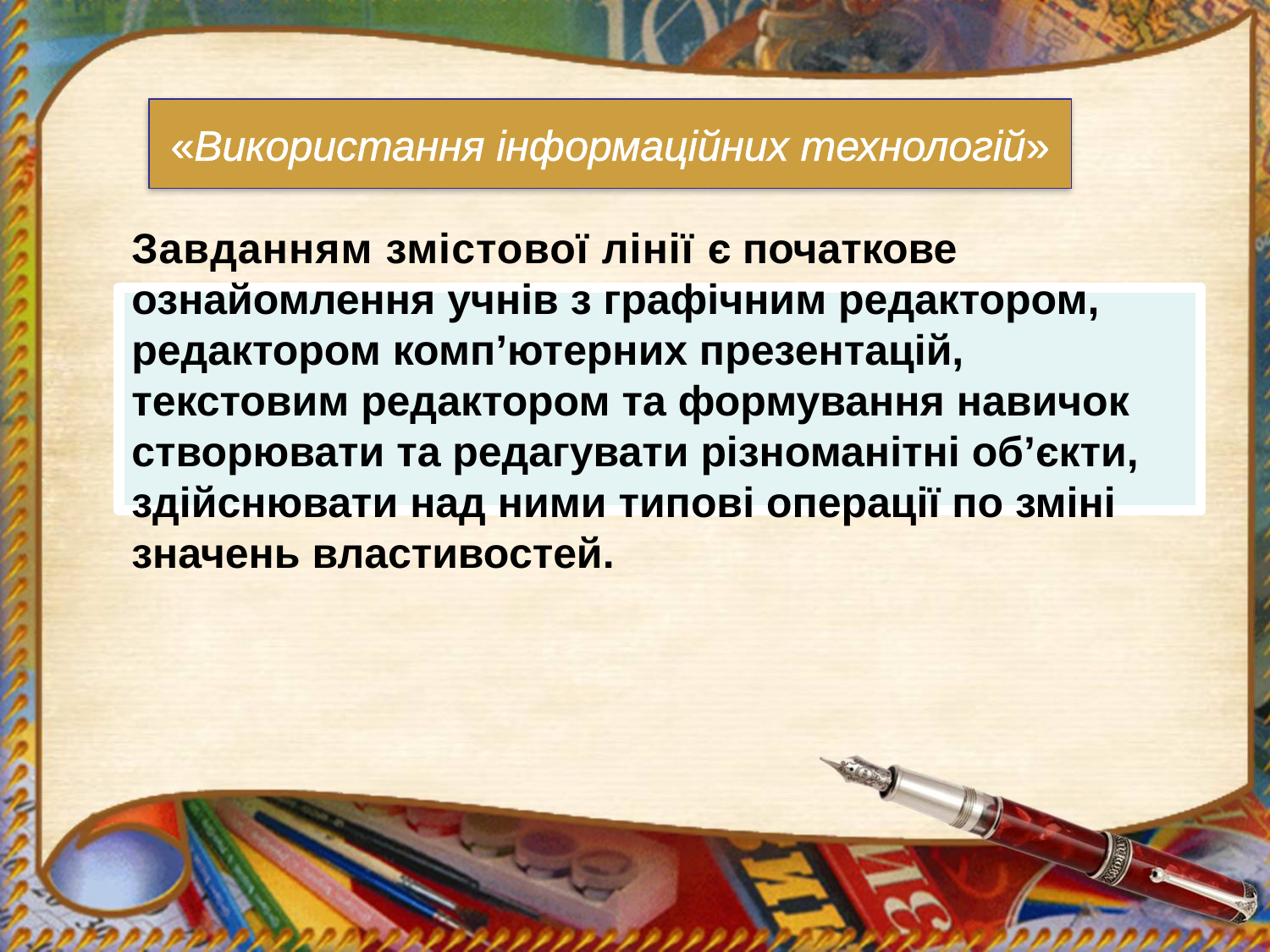

«Використання інформаційних технологій»
Завданням змістової лінії є початкове ознайомлення учнів з графічним редактором, редактором комп’ютерних презентацій, текстовим редактором та формування навичок створювати та редагувати різноманітні об’єкти, здійснювати над ними типові операції по зміні значень властивостей.